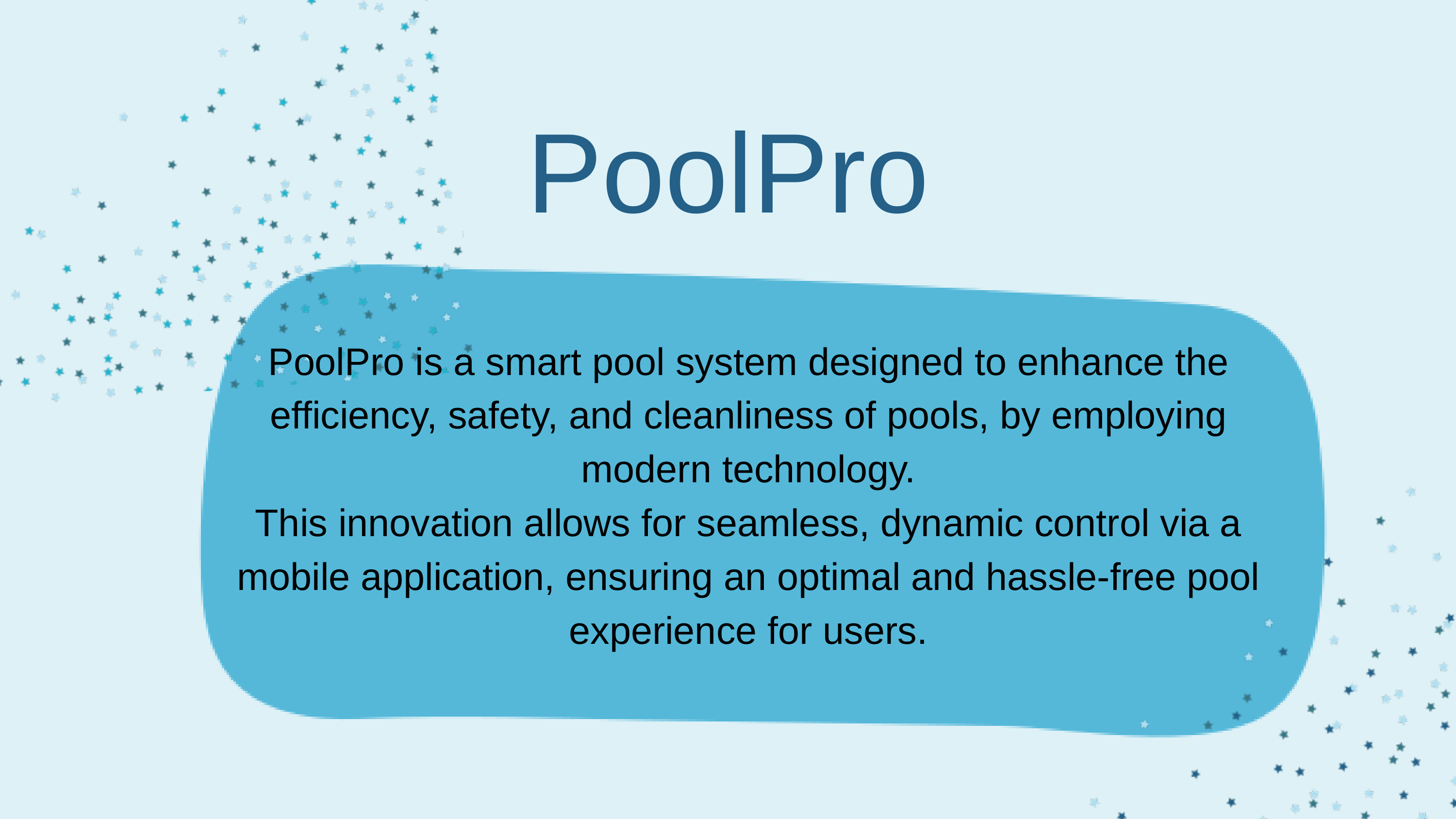

PoolPro

PoolPro is a smart pool system designed to enhance the efficiency, safety, and cleanliness of pools, by employing modern technology.
This innovation allows for seamless, dynamic control via a mobile application, ensuring an optimal and hassle-free pool experience for users.